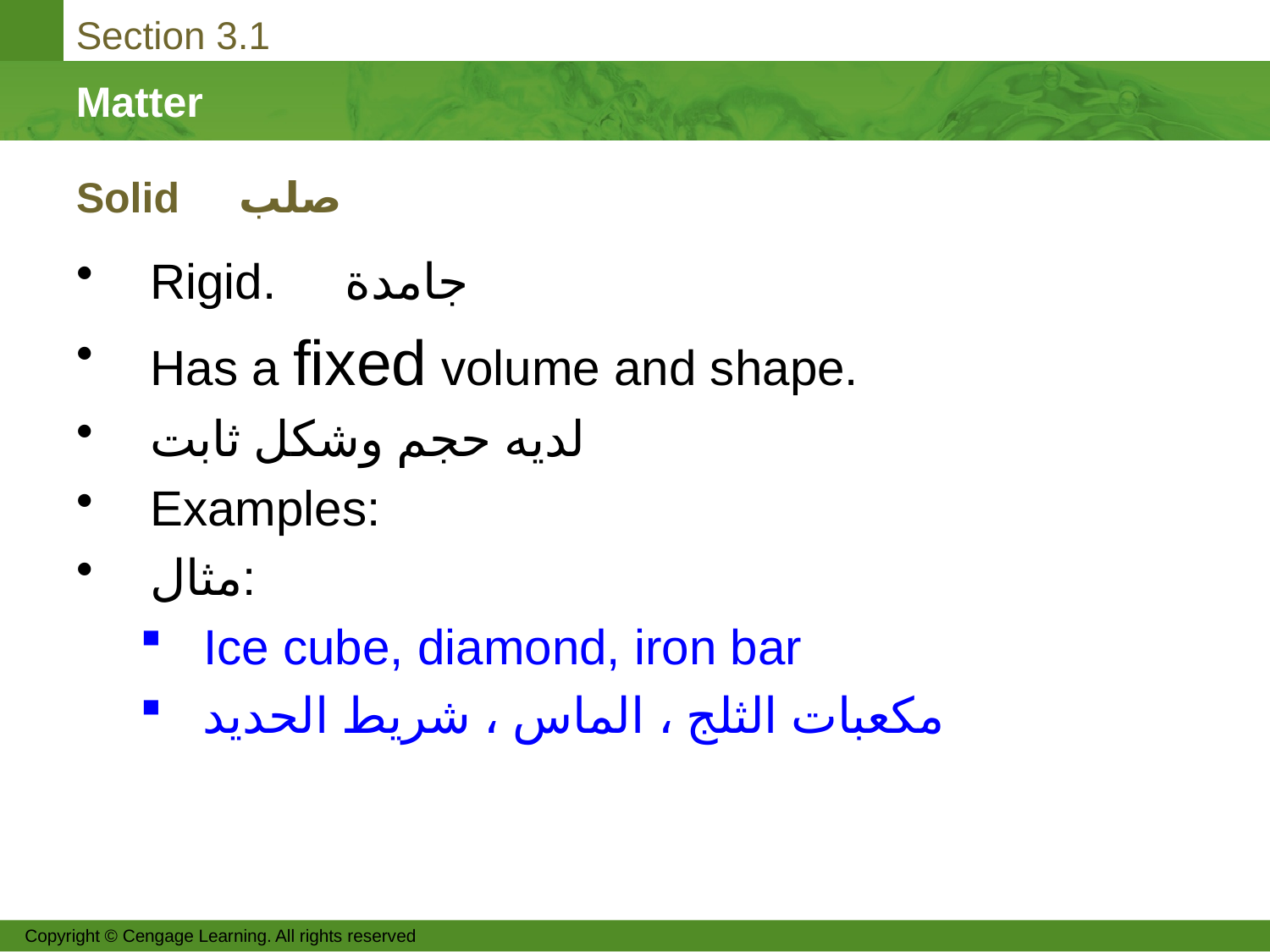

# Solid     صلب
Rigid.     جامدة
Has a fixed volume and shape.
لديه حجم وشكل ثابت
Examples:
مثال:
Ice cube, diamond, iron bar
مكعبات الثلج ، الماس ، شريط الحديد
Copyright © Cengage Learning. All rights reserved